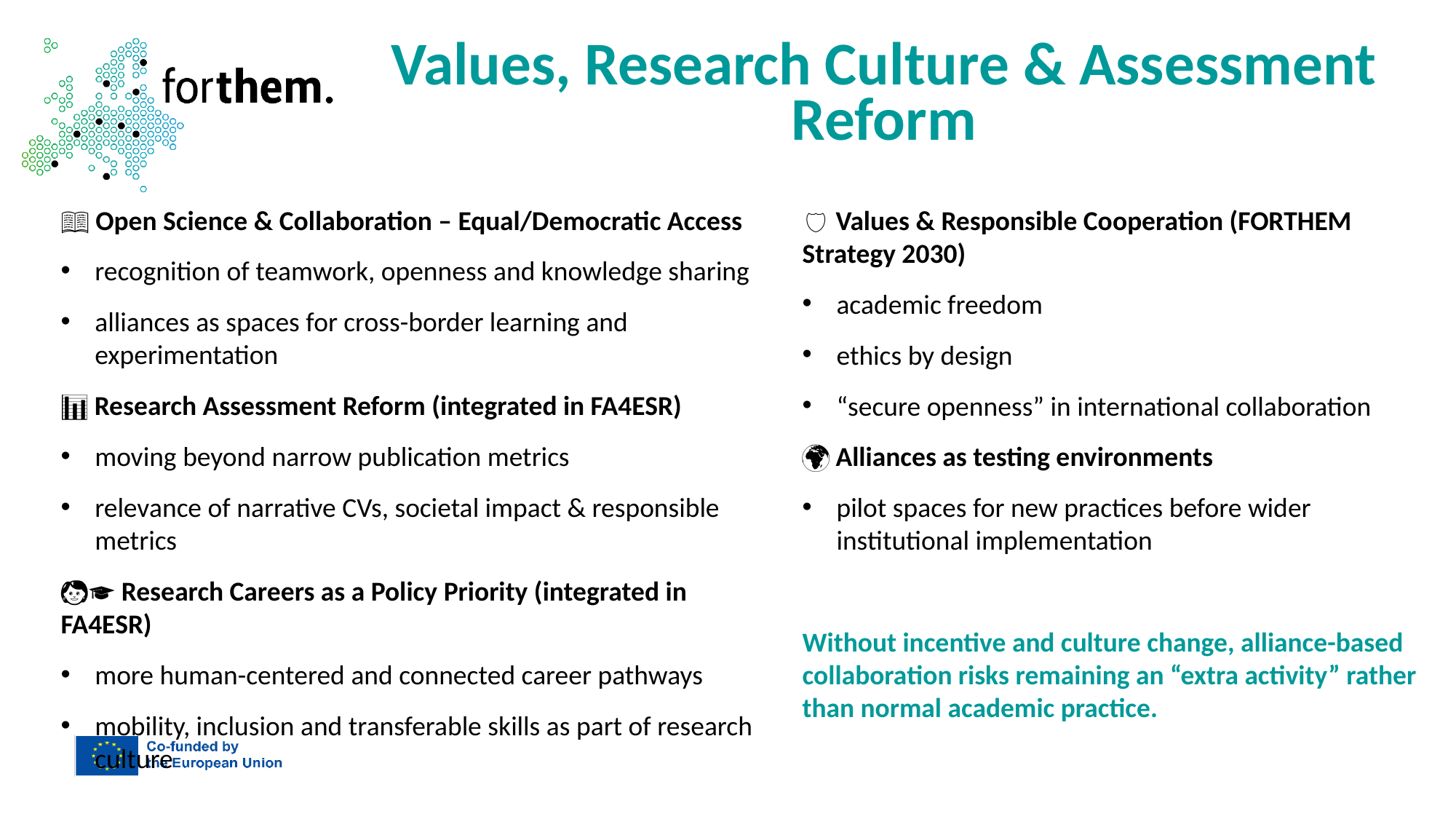

Values, Research Culture & Assessment Reform
📖 Open Science & Collaboration – Equal/Democratic Access
recognition of teamwork, openness and knowledge sharing
alliances as spaces for cross-border learning and experimentation
📊 Research Assessment Reform (integrated in FA4ESR)
moving beyond narrow publication metrics
relevance of narrative CVs, societal impact & responsible metrics
👩‍🎓 Research Careers as a Policy Priority (integrated in FA4ESR)
more human-centered and connected career pathways
mobility, inclusion and transferable skills as part of research culture
🛡️ Values & Responsible Cooperation (FORTHEM Strategy 2030)
academic freedom
ethics by design
“secure openness” in international collaboration
🌍 Alliances as testing environments
pilot spaces for new practices before wider institutional implementation

Without incentive and culture change, alliance-based collaboration risks remaining an “extra activity” rather than normal academic practice.